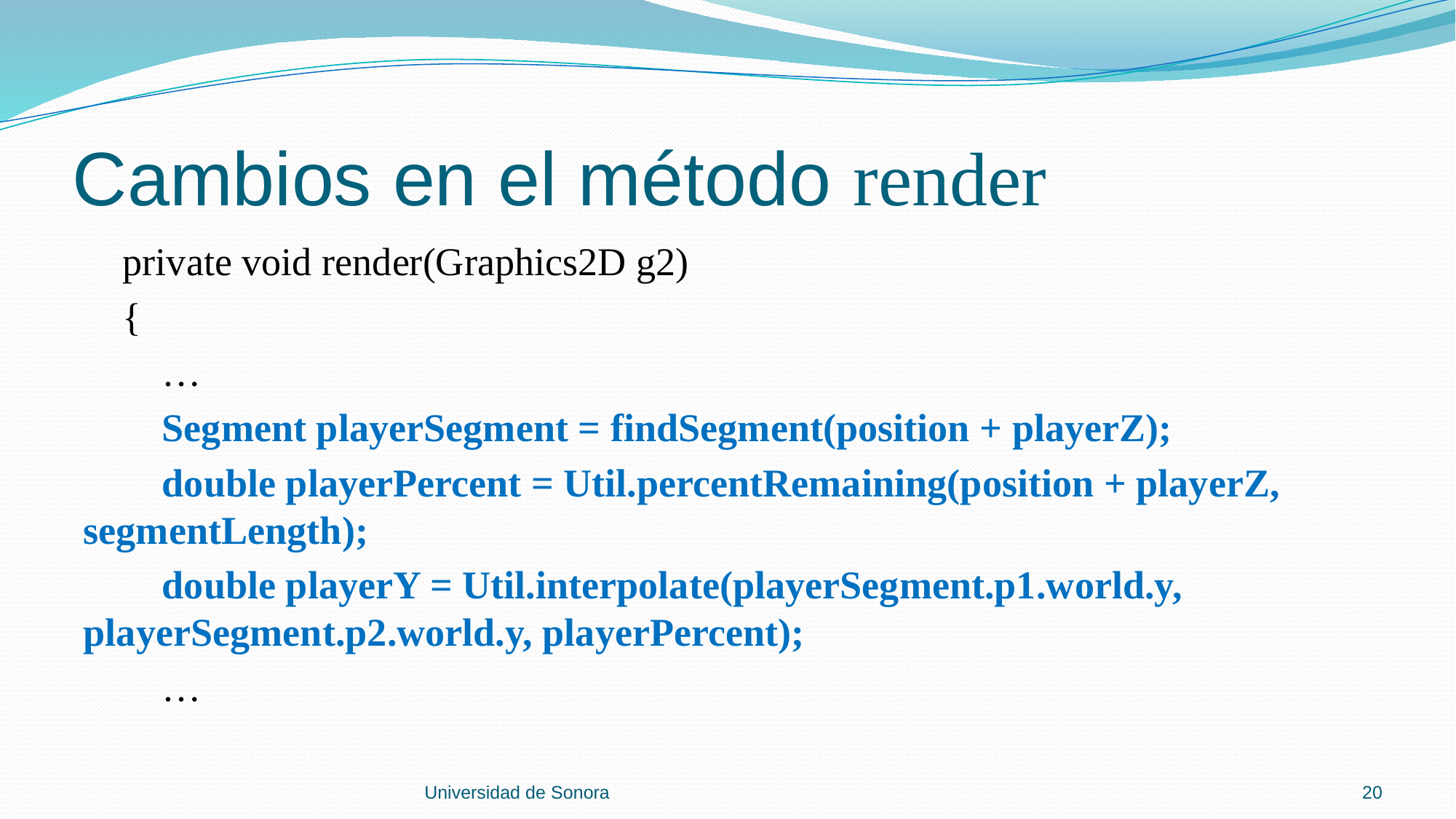

# Cambios en el método render
    private void render(Graphics2D g2)
    {
        …
        Segment playerSegment = findSegment(position + playerZ);
        double playerPercent = Util.percentRemaining(position + playerZ, segmentLength);
        double playerY = Util.interpolate(playerSegment.p1.world.y, playerSegment.p2.world.y, playerPercent);
        …
Universidad de Sonora
20